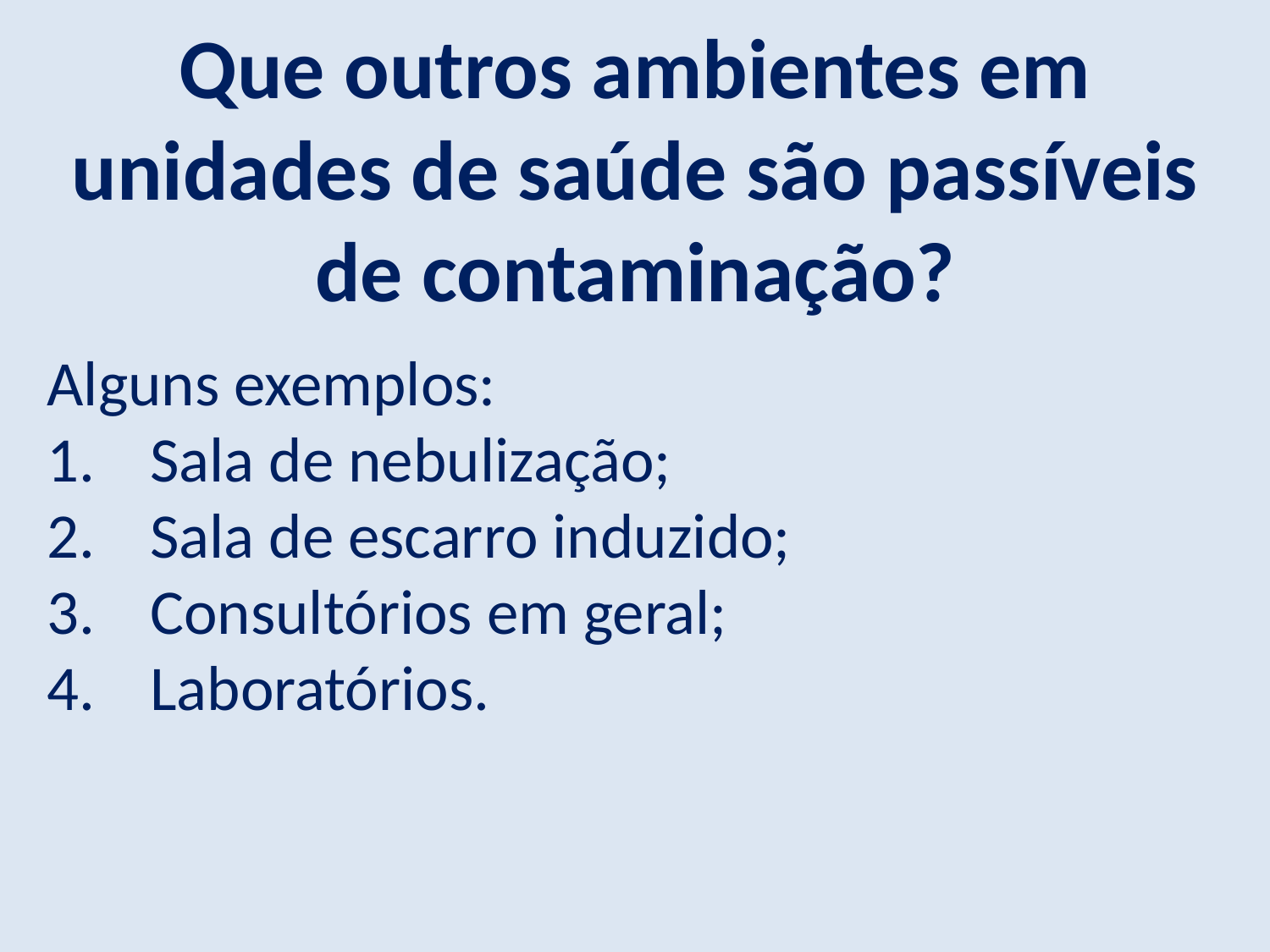

Que outros ambientes em unidades de saúde são passíveis de contaminação?
Alguns exemplos:
Sala de nebulização;
Sala de escarro induzido;
Consultórios em geral;
Laboratórios.